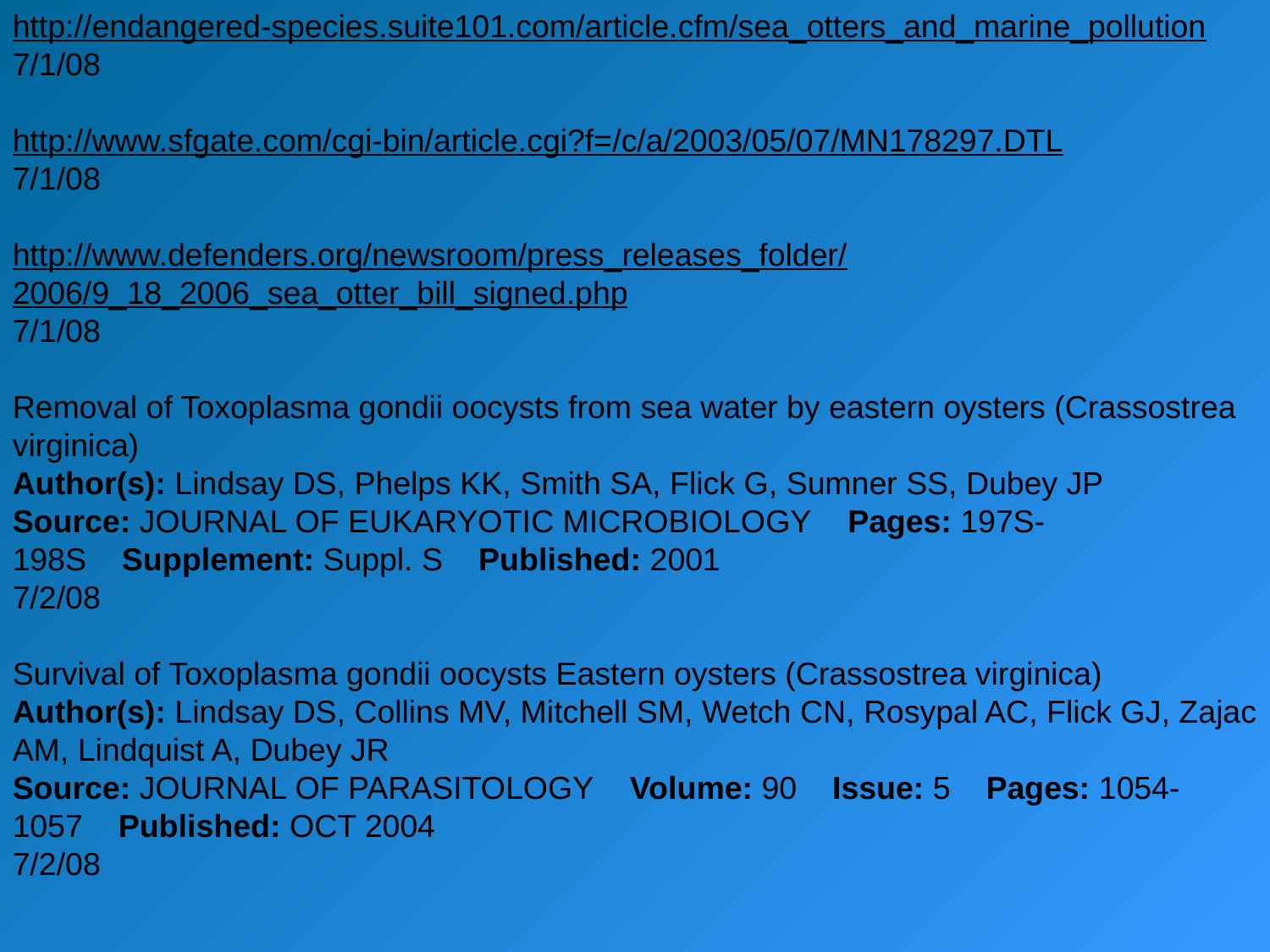

http://endangered-species.suite101.com/article.cfm/sea_otters_and_marine_pollution
7/1/08

http://www.sfgate.com/cgi-bin/article.cgi?f=/c/a/2003/05/07/MN178297.DTL
7/1/08

http://www.defenders.org/newsroom/press_releases_folder/2006/9_18_2006_sea_otter_bill_signed.php
7/1/08

Removal of Toxoplasma gondii oocysts from sea water by eastern oysters (Crassostrea virginica)
Author(s): Lindsay DS, Phelps KK, Smith SA, Flick G, Sumner SS, Dubey JP
Source: JOURNAL OF EUKARYOTIC MICROBIOLOGY    Pages: 197S-198S    Supplement: Suppl. S    Published: 2001
7/2/08

Survival of Toxoplasma gondii oocysts Eastern oysters (Crassostrea virginica)
Author(s): Lindsay DS, Collins MV, Mitchell SM, Wetch CN, Rosypal AC, Flick GJ, Zajac AM, Lindquist A, Dubey JR
Source: JOURNAL OF PARASITOLOGY    Volume: 90    Issue: 5    Pages: 1054-1057    Published: OCT 2004
7/2/08